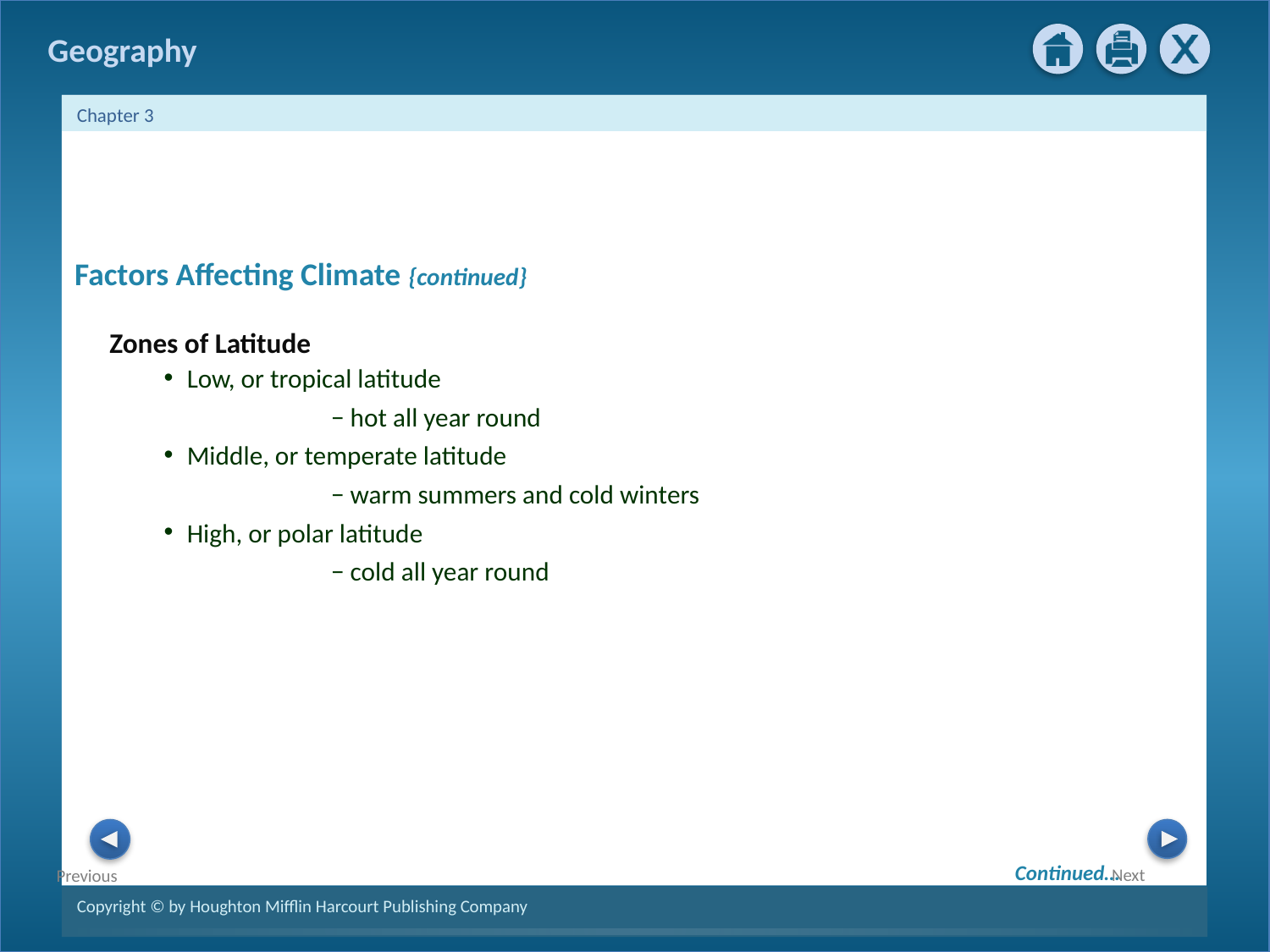

Factors Affecting Climate {continued}

Zones of Latitude
Low, or tropical latitude
− hot all year round
Middle, or temperate latitude
− warm summers and cold winters
High, or polar latitude
− cold all year round

Continued…